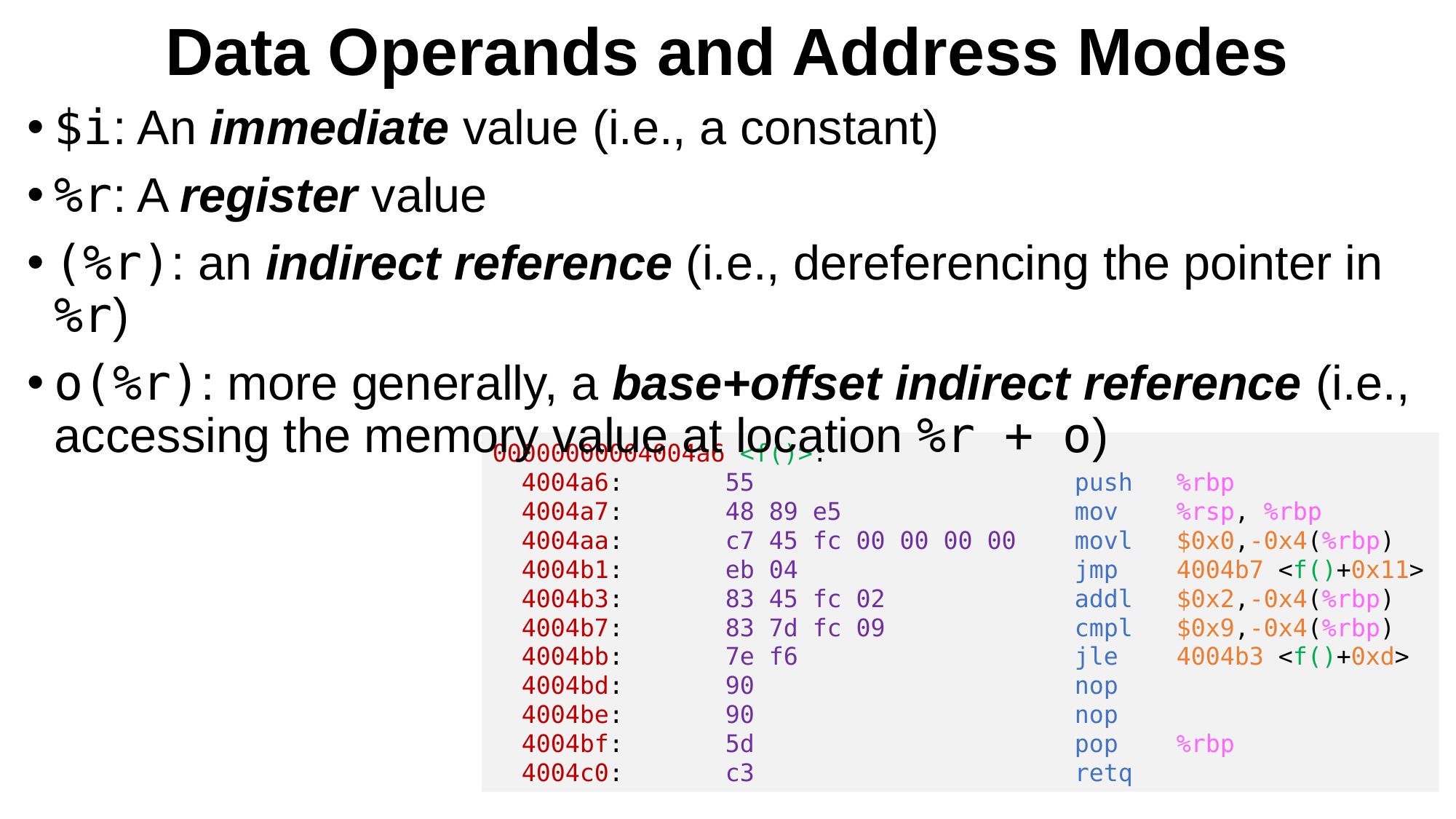

# Data Operands and Address Modes
$i: An immediate value (i.e., a constant)
%r: A register value
(%r): an indirect reference (i.e., dereferencing the pointer in %r)
o(%r): more generally, a base+offset indirect reference (i.e., accessing the memory value at location %r + o)
00000000004004a6 <f()>:
  4004a6:       55                      push   %rbp
  4004a7:       48 89 e5                mov    %rsp, %rbp
  4004aa:       c7 45 fc 00 00 00 00    movl   $0x0,-0x4(%rbp)
  4004b1:       eb 04                   jmp    4004b7 <f()+0x11>
  4004b3:       83 45 fc 02             addl   $0x2,-0x4(%rbp)
  4004b7:       83 7d fc 09             cmpl   $0x9,-0x4(%rbp)
  4004bb:       7e f6                   jle    4004b3 <f()+0xd>
  4004bd:       90                      nop
  4004be:       90                      nop
  4004bf:       5d                      pop    %rbp
  4004c0:       c3                      retq